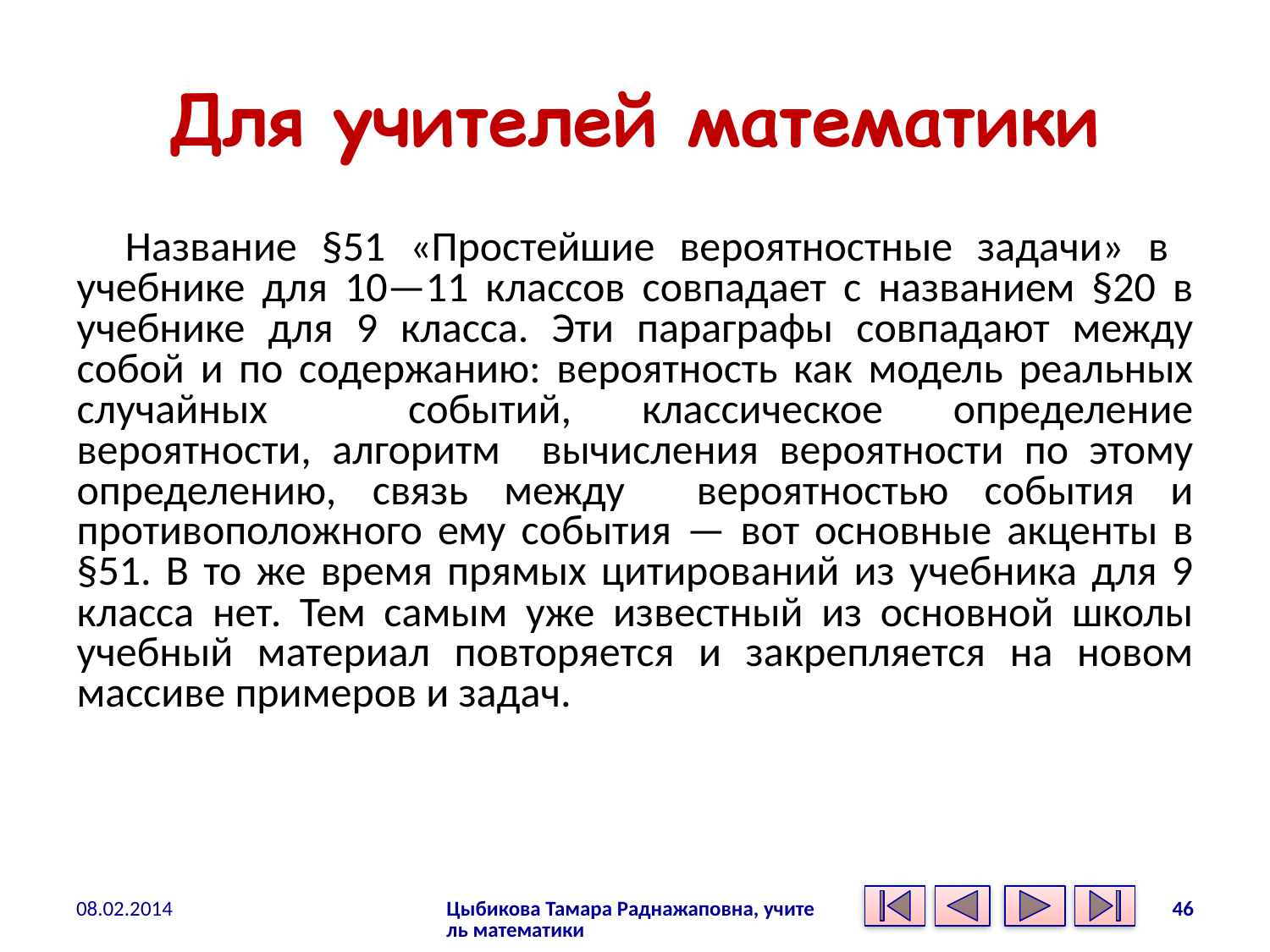

# Для учителей математики
Название §51 «Простейшие вероятностные задачи» в  учебнике для 10—11 классов совпадает с названием §20 в учебнике для 9 класса. Эти параграфы совпадают между собой и по содержанию: вероятность как модель реальных случайных  событий, классическое определение вероятности, алгоритм  вычисления вероятности по этому определению, связь между  вероятностью события и противоположного ему события — вот основные акценты в §51. В то же время прямых цитирований из учебника для 9 класса нет. Тем самым уже известный из основной школы учебный материал повторяется и закрепляется на новом массиве примеров и задач.

08.02.2014
Цыбикова Тамара Раднажаповна, учитель математики
46